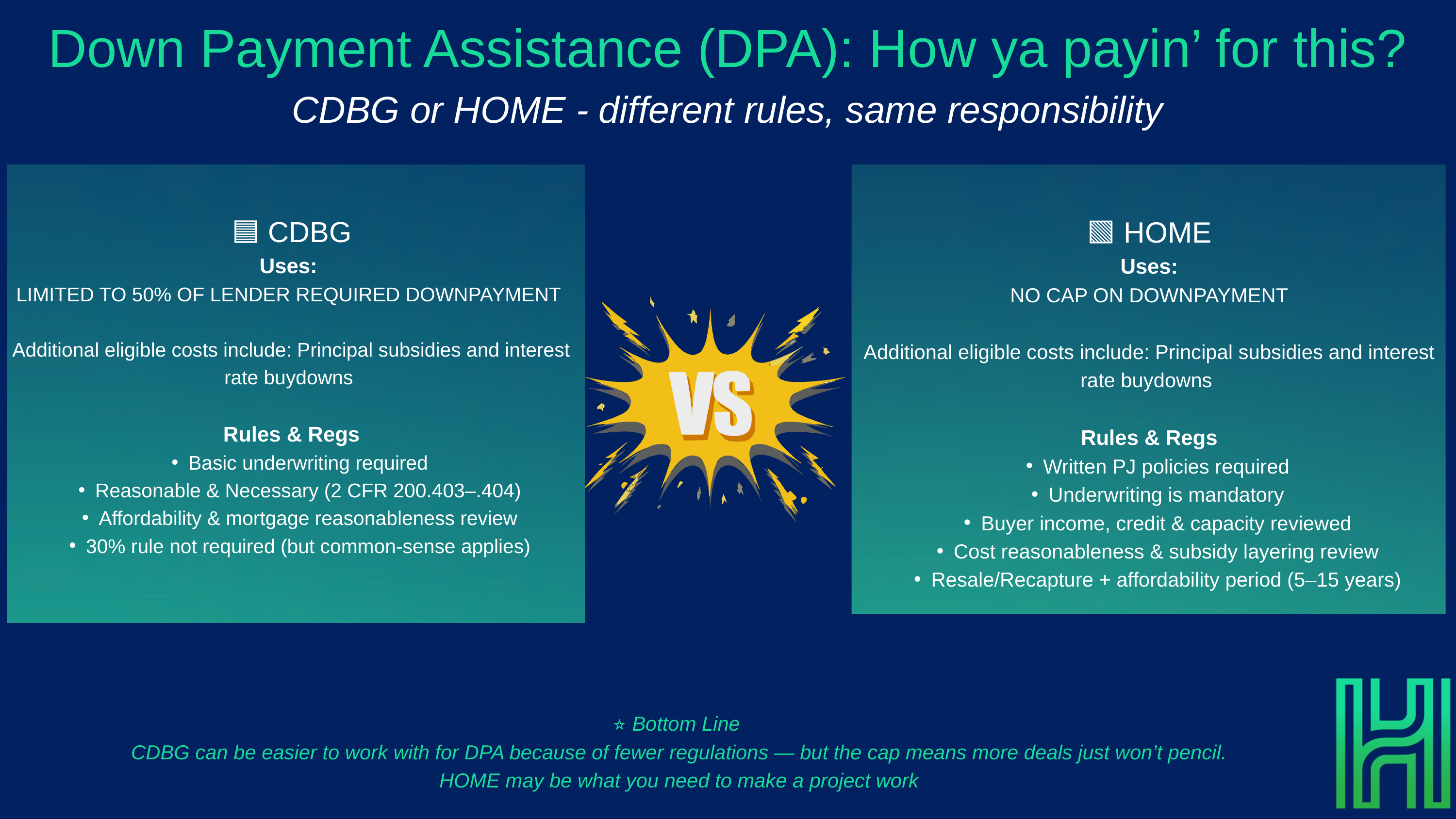

Down Payment Assistance (DPA): How ya payin’ for this?
CDBG or HOME - different rules, same responsibility

🟦 CDBG
Uses:
LIMITED TO 50% OF LENDER REQUIRED DOWNPAYMENT

Additional eligible costs include: Principal subsidies and interest rate buydowns

Rules & Regs
Basic underwriting required
Reasonable & Necessary (2 CFR 200.403–.404)
Affordability & mortgage reasonableness review
30% rule not required (but common-sense applies)

🟩 HOME
Uses:
NO CAP ON DOWNPAYMENT

Additional eligible costs include: Principal subsidies and interest rate buydowns

Rules & Regs
Written PJ policies required
Underwriting is mandatory
Buyer income, credit & capacity reviewed
Cost reasonableness & subsidy layering review
Resale/Recapture + affordability period (5–15 years)

⭐ Bottom Line
CDBG can be easier to work with for DPA because of fewer regulations — but the cap means more deals just won’t pencil.
HOME may be what you need to make a project work